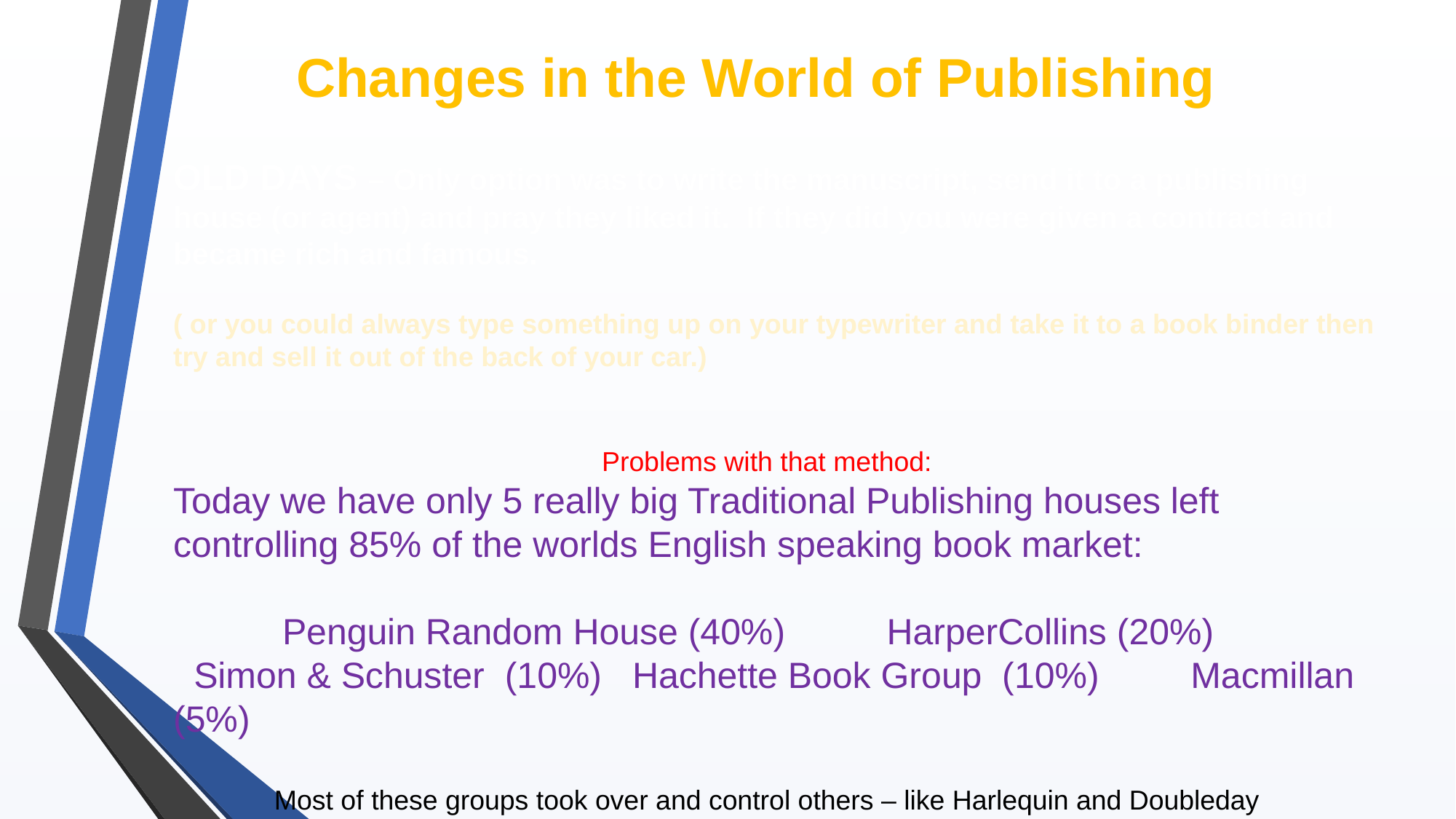

Changes in the World of Publishing
OLD DAYS – Only option was to write the manuscript, send it to a publishing house (or agent) and pray they liked it.  If they did you were given a contract and became rich and famous.

( or you could always type something up on your typewriter and take it to a book binder then try and sell it out of the back of your car.)
Problems with that method:
Today we have only 5 really big Traditional Publishing houses left controlling 85% of the worlds English speaking book market:

	Penguin Random House (40%)          HarperCollins (20%)
  Simon & Schuster  (10%)   Hachette Book Group  (10%)         Macmillan (5%)

Most of these groups took over and control others – like Harlequin and Doubleday